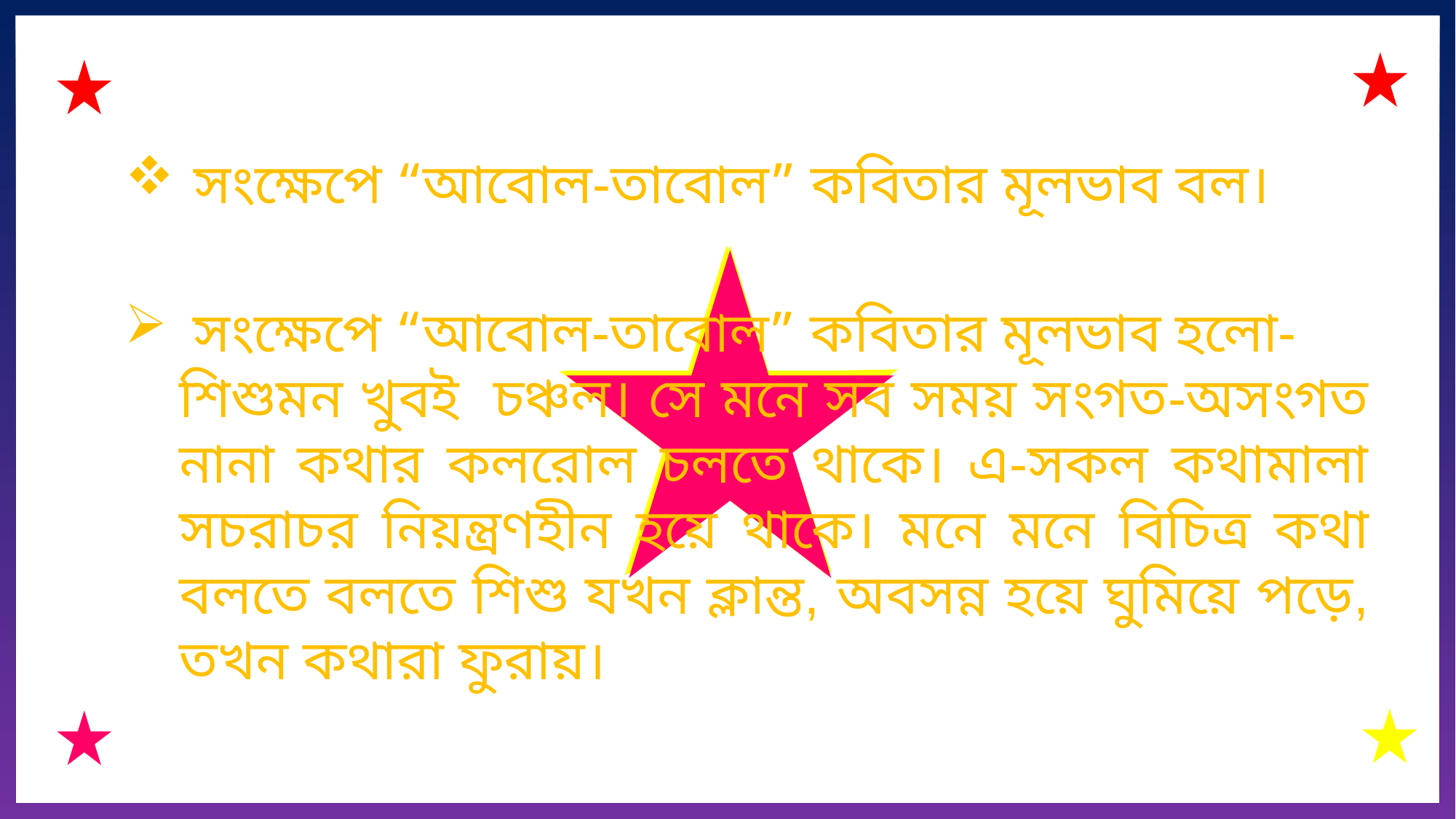

সংক্ষেপে “আবোল-তাবোল” কবিতার মূলভাব বল।
সংক্ষেপে “আবোল-তাবোল” কবিতার মূলভাব হলো-
শিশুমন খুবই  চঞ্চল। সে মনে সব সময় সংগত-অসংগত নানা কথার কলরোল চলতে থাকে। এ-সকল কথামালা সচরাচর নিয়ন্ত্রণহীন হয়ে থাকে। মনে মনে বিচিত্র কথা বলতে বলতে শিশু যখন ক্লান্ত, অবসন্ন হয়ে ঘুমিয়ে পড়ে, তখন কথারা ফুরায়।